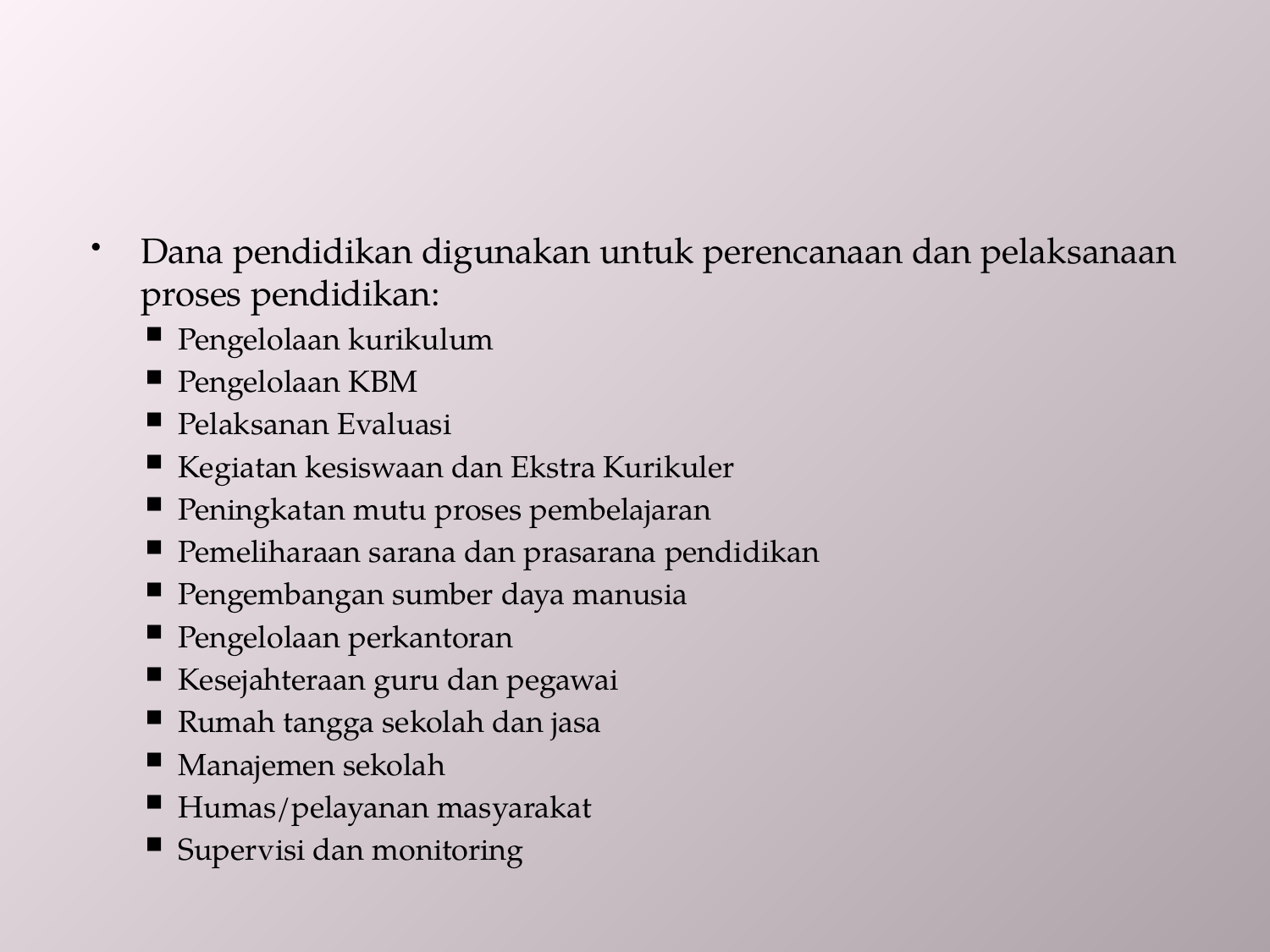

#
Dana pendidikan digunakan untuk perencanaan dan pelaksanaan proses pendidikan:
Pengelolaan kurikulum
Pengelolaan KBM
Pelaksanan Evaluasi
Kegiatan kesiswaan dan Ekstra Kurikuler
Peningkatan mutu proses pembelajaran
Pemeliharaan sarana dan prasarana pendidikan
Pengembangan sumber daya manusia
Pengelolaan perkantoran
Kesejahteraan guru dan pegawai
Rumah tangga sekolah dan jasa
Manajemen sekolah
Humas/pelayanan masyarakat
Supervisi dan monitoring